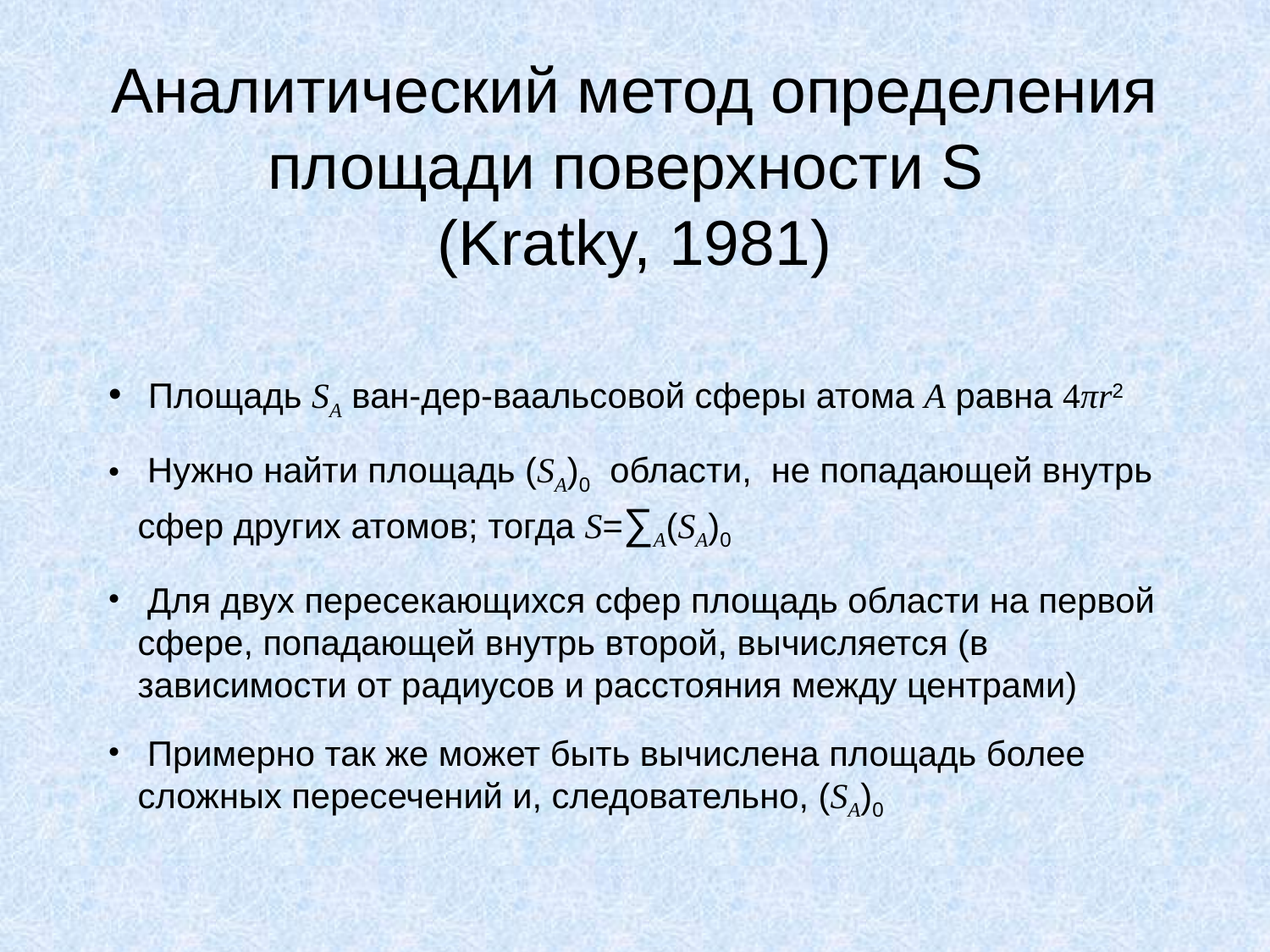

Аналитический метод определения площади поверхности S
(Kratky, 1981)‏
 Площадь SA ван-дер-ваальсовой сферы атома A равна 4πr2
 Нужно найти площадь (SA)0  области,  не попадающей внутрь сфер других атомов; тогда S=∑A(SA)0
 Для двух пересекающихся сфер площадь области на первой сфере, попадающей внутрь второй, вычисляется (в зависимости от радиусов и расстояния между центрами)‏
 Примерно так же может быть вычислена площадь более сложных пересечений и, следовательно, (SA)0